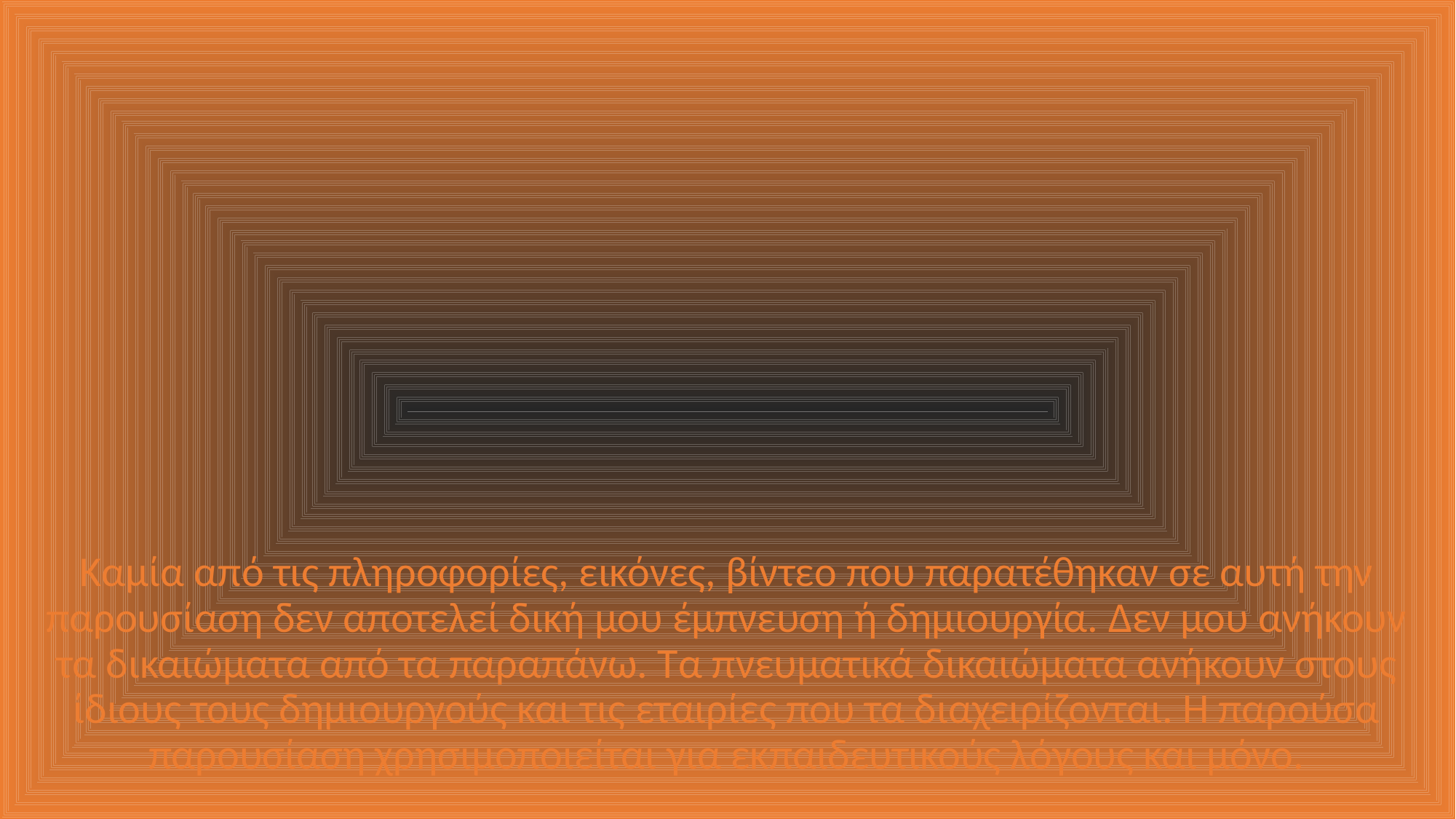

Καμία από τις πληροφορίες, εικόνες, βίντεο που παρατέθηκαν σε αυτή την παρουσίαση δεν αποτελεί δική μου έμπνευση ή δημιουργία. Δεν μου ανήκουν τα δικαιώματα από τα παραπάνω. Τα πνευματικά δικαιώματα ανήκουν στους ίδιους τους δημιουργούς και τις εταιρίες που τα διαχειρίζονται. Η παρούσα παρουσίαση χρησιμοποιείται για εκπαιδευτικούς λόγους και μόνο.